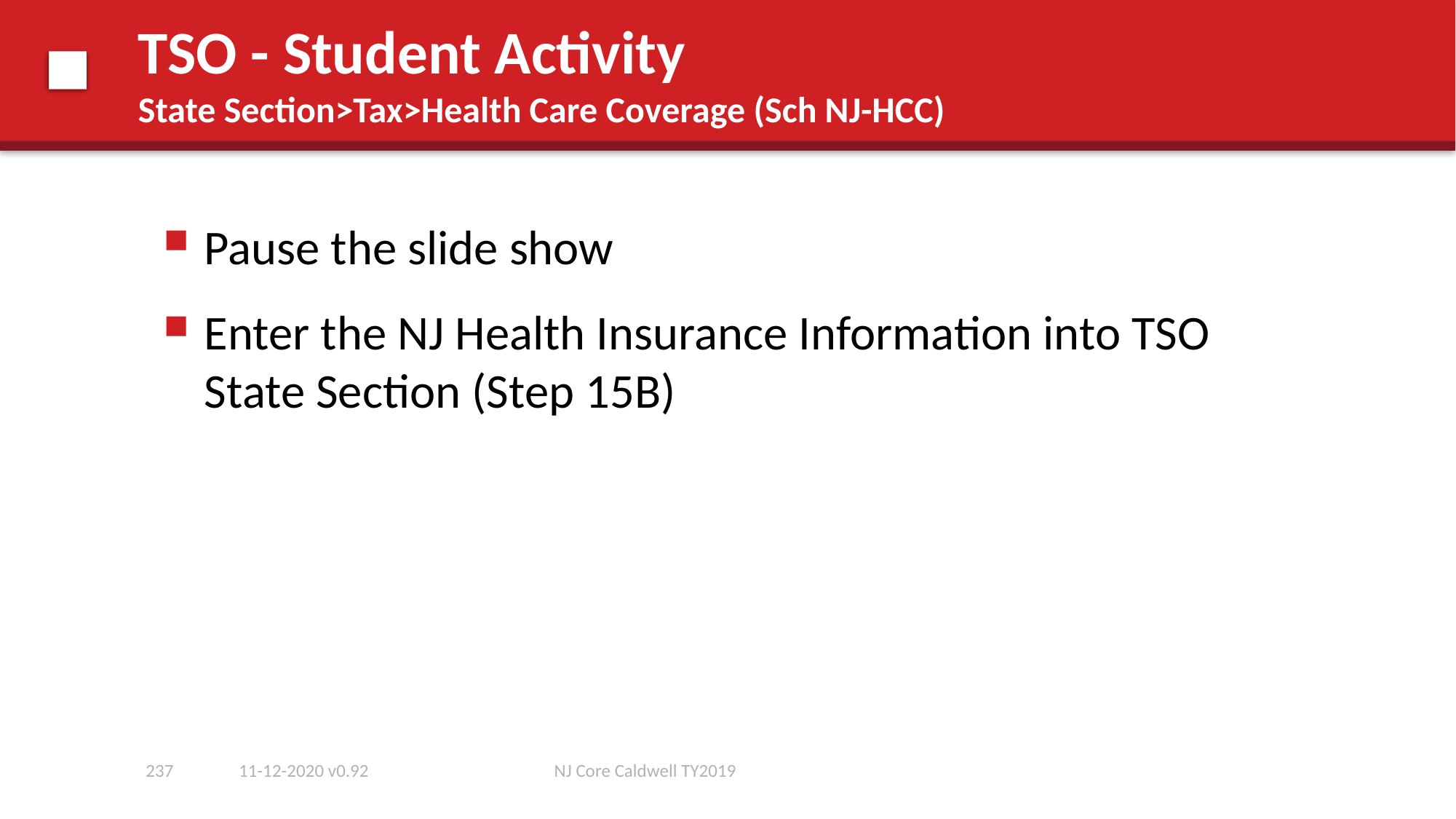

# TSO - Student Activity State Section>Tax>Health Care Coverage (Sch NJ-HCC)
Pause the slide show
Enter the NJ Health Insurance Information into TSO State Section (Step 15B)
237
11-12-2020 v0.92
NJ Core Caldwell TY2019